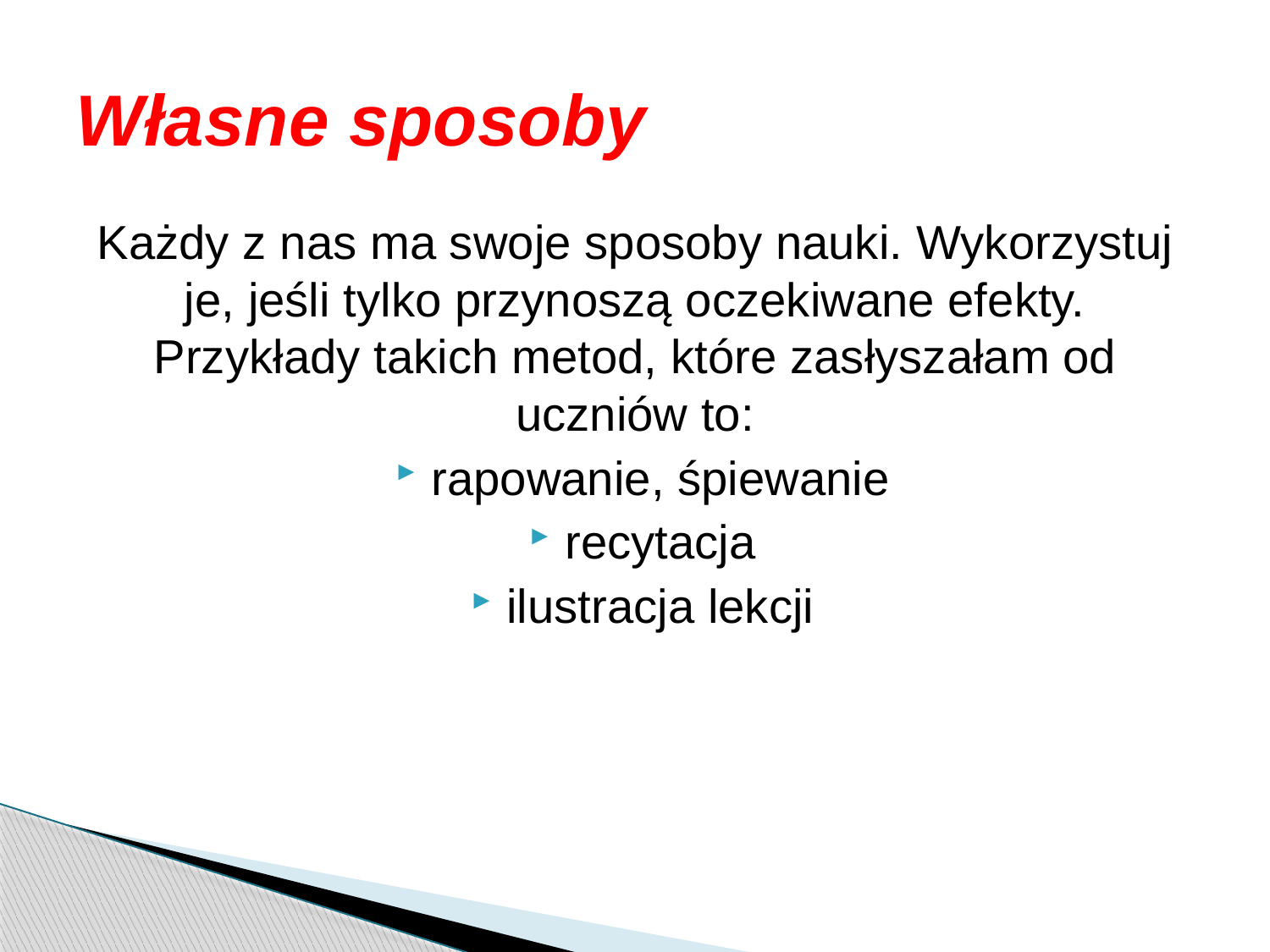

# Własne sposoby
Każdy z nas ma swoje sposoby nauki. Wykorzystuj je, jeśli tylko przynoszą oczekiwane efekty. Przykłady takich metod, które zasłyszałam od uczniów to:
rapowanie, śpiewanie
recytacja
ilustracja lekcji